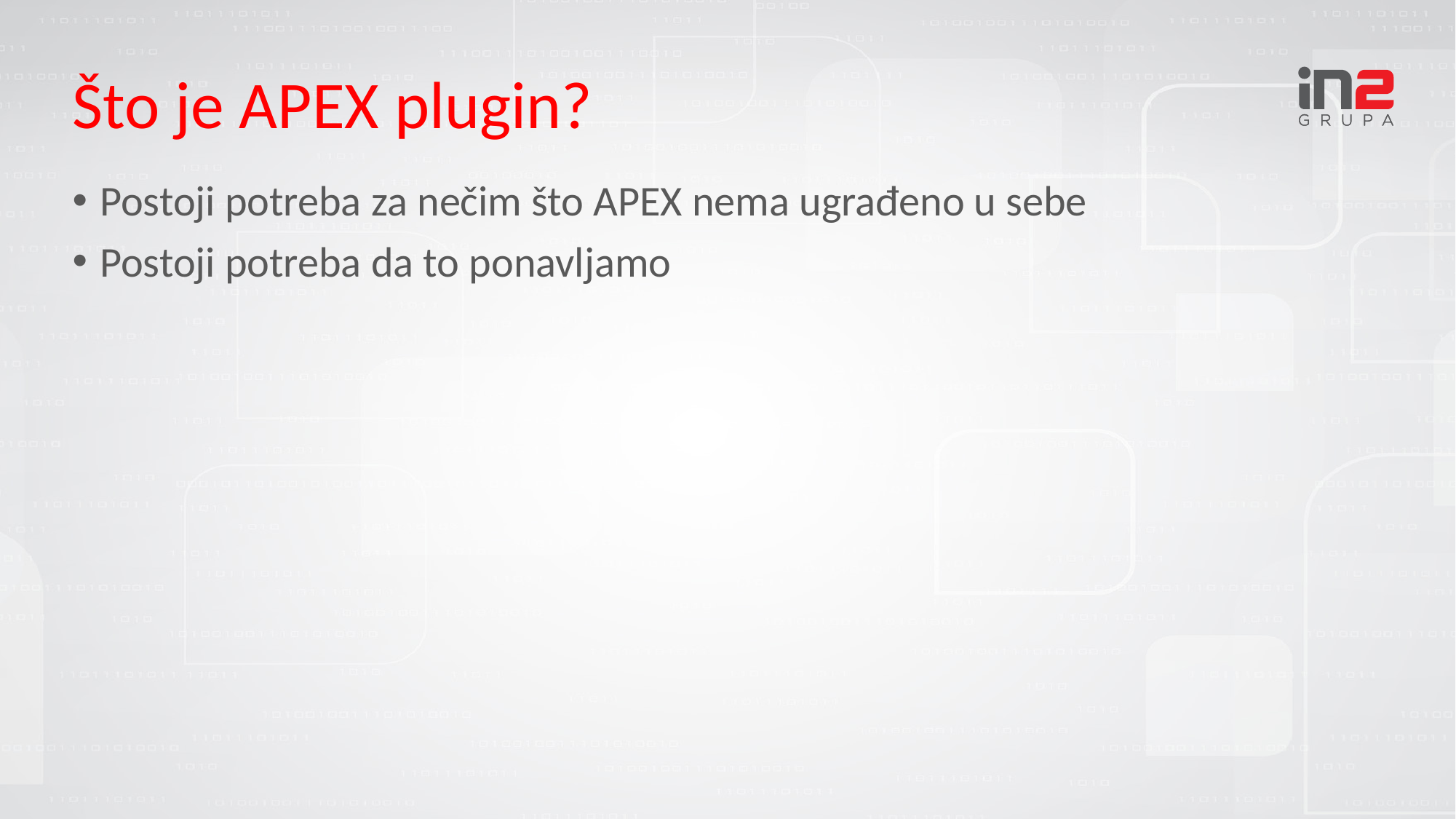

# Što je APEX plugin?
Postoji potreba za nečim što APEX nema ugrađeno u sebe
Postoji potreba da to ponavljamo